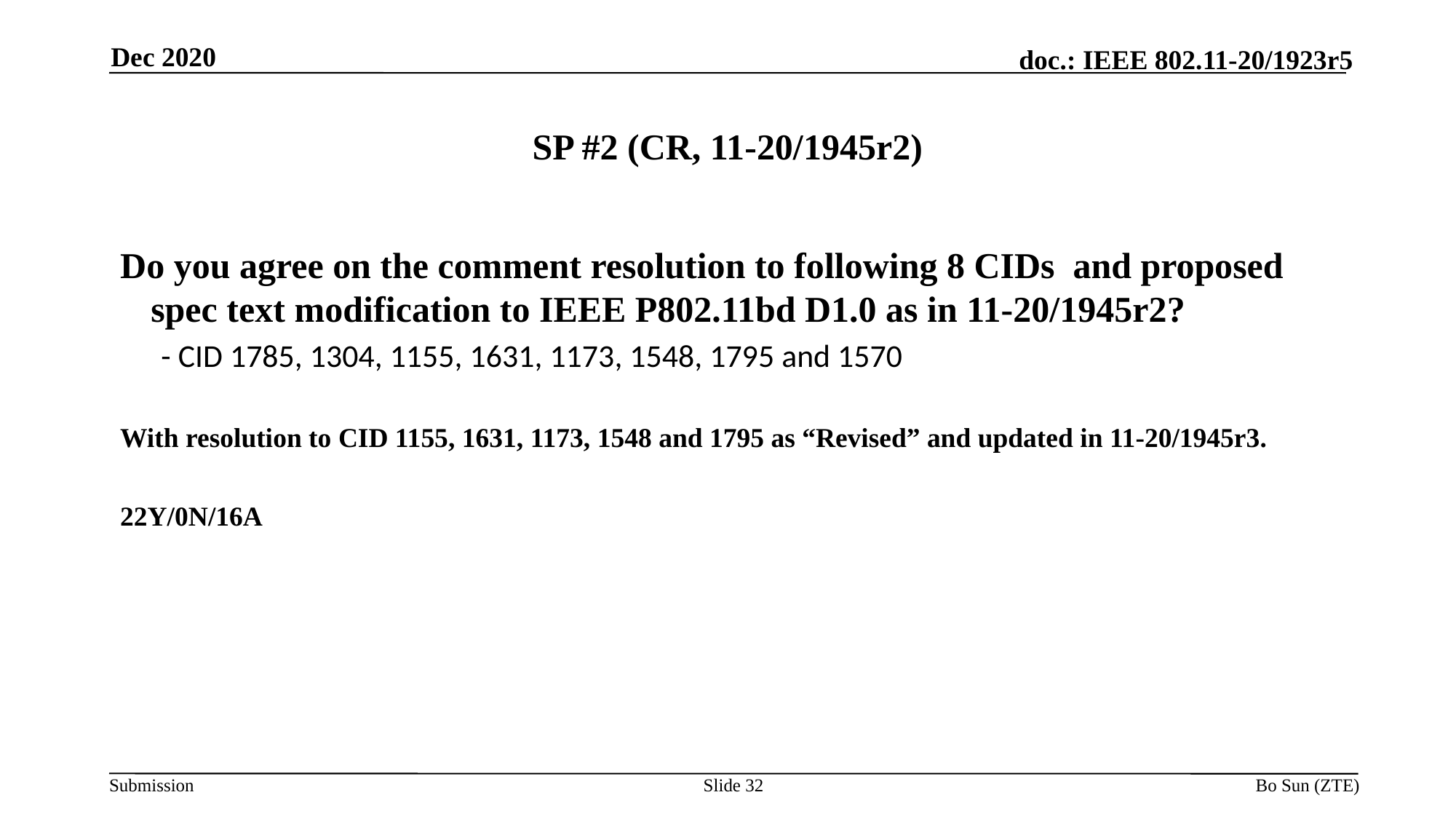

Dec 2020
# SP #2 (CR, 11-20/1945r2)
Do you agree on the comment resolution to following 8 CIDs  and proposed spec text modification to IEEE P802.11bd D1.0 as in 11-20/1945r2?
- CID 1785, 1304, 1155, 1631, 1173, 1548, 1795 and 1570

With resolution to CID 1155, 1631, 1173, 1548 and 1795 as “Revised” and updated in 11-20/1945r3.

22Y/0N/16A
Slide 32
Bo Sun (ZTE)